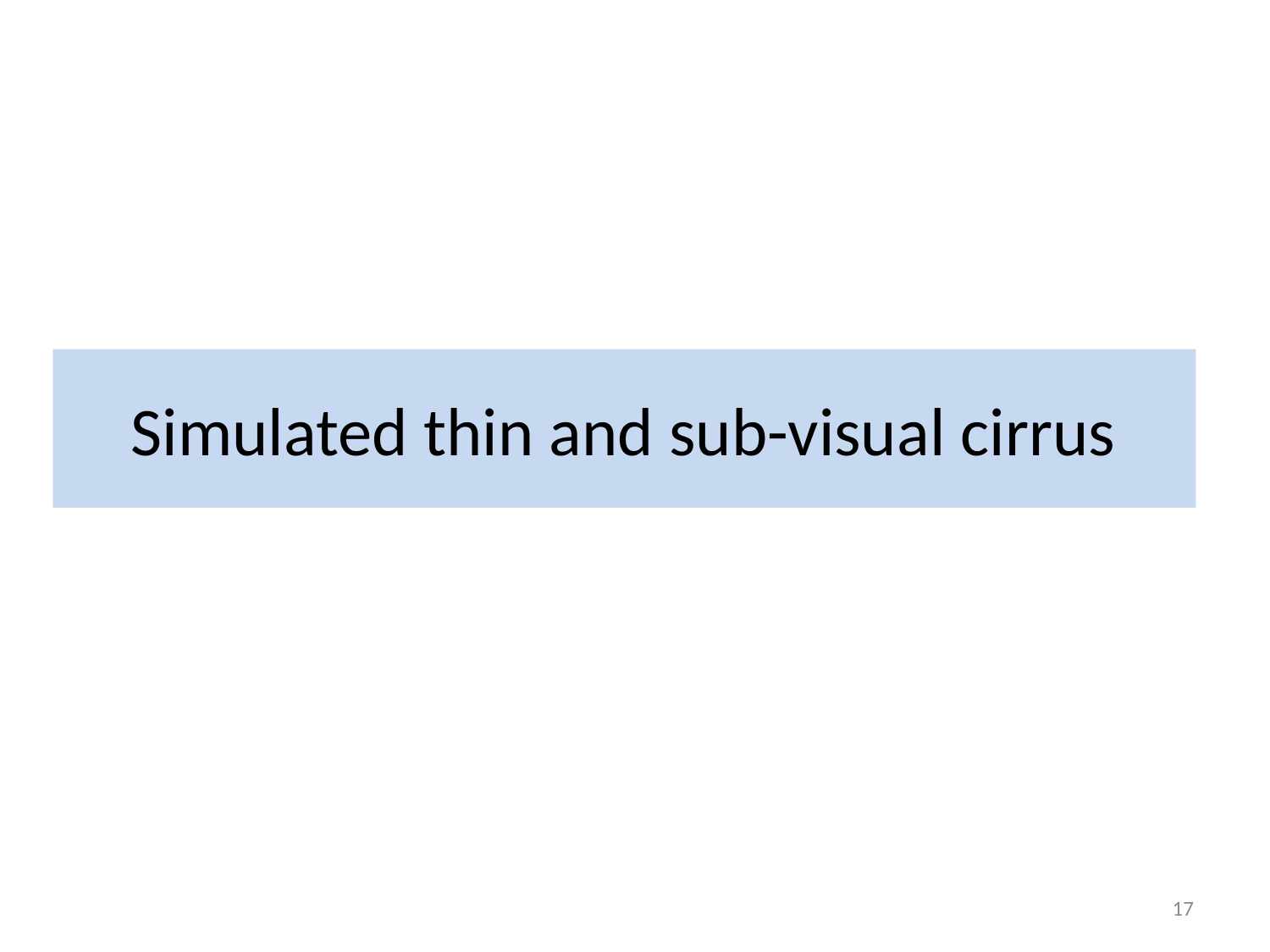

# Simulated thin and sub-visual cirrus
17